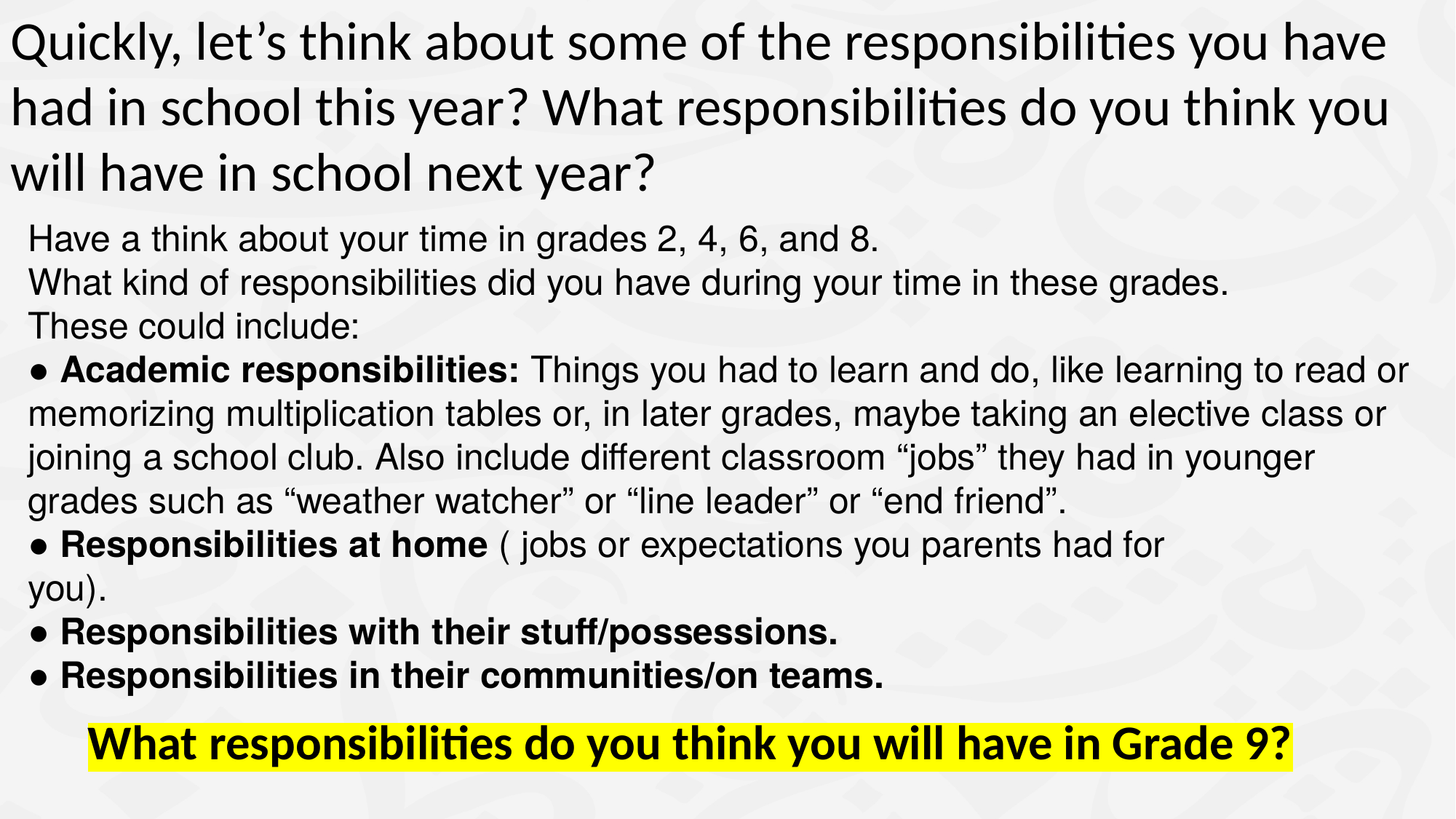

Quickly, let’s think about some of the responsibilities you have had in school this year? What responsibilities do you think you will have in school next year?
Have a think about your time in grades 2, 4, 6, and 8.
What kind of responsibilities did you have during your time in these grades.
These could include:
● Academic responsibilities: Things you had to learn and do, like learning to read or memorizing multiplication tables or, in later grades, maybe taking an elective class or joining a school club. Also include different classroom “jobs” they had in younger grades such as “weather watcher” or “line leader” or “end friend”.
● Responsibilities at home ( jobs or expectations you parents had for
you).
● Responsibilities with their stuff/possessions.
● Responsibilities in their communities/on teams.
What responsibilities do you think you will have in Grade 9?